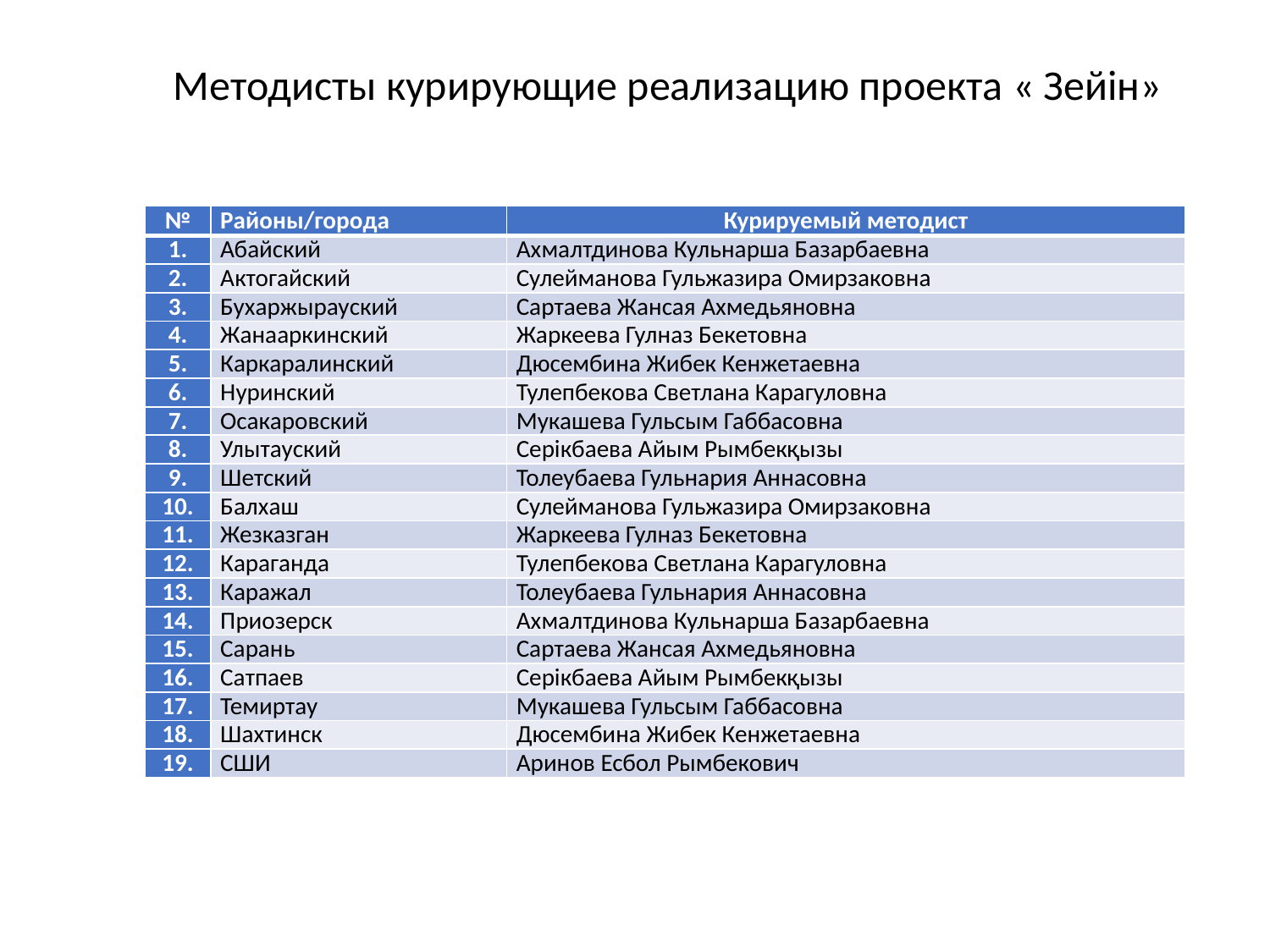

# Методисты курирующие реализацию проекта « Зейін»
| № | Районы/города | Курируемый методист |
| --- | --- | --- |
| 1. | Абайский | Ахмалтдинова Кульнарша Базарбаевна |
| 2. | Актогайский | Сулейманова Гульжазира Омирзаковна |
| 3. | Бухаржырауский | Сартаева Жансая Ахмедьяновна |
| 4. | Жанааркинский | Жаркеева Гулназ Бекетовна |
| 5. | Каркаралинский | Дюсембина Жибек Кенжетаевна |
| 6. | Нуринский | Тулепбекова Светлана Карагуловна |
| 7. | Осакаровский | Мукашева Гульсым Габбасовна |
| 8. | Улытауский | Серікбаева Айым Рымбекқызы |
| 9. | Шетский | Толеубаева Гульнария Аннасовна |
| 10. | Балхаш | Сулейманова Гульжазира Омирзаковна |
| 11. | Жезказган | Жаркеева Гулназ Бекетовна |
| 12. | Караганда | Тулепбекова Светлана Карагуловна |
| 13. | Каражал | Толеубаева Гульнария Аннасовна |
| 14. | Приозерск | Ахмалтдинова Кульнарша Базарбаевна |
| 15. | Сарань | Сартаева Жансая Ахмедьяновна |
| 16. | Сатпаев | Серікбаева Айым Рымбекқызы |
| 17. | Темиртау | Мукашева Гульсым Габбасовна |
| 18. | Шахтинск | Дюсембина Жибек Кенжетаевна |
| 19. | СШИ | Аринов Есбол Рымбекович |